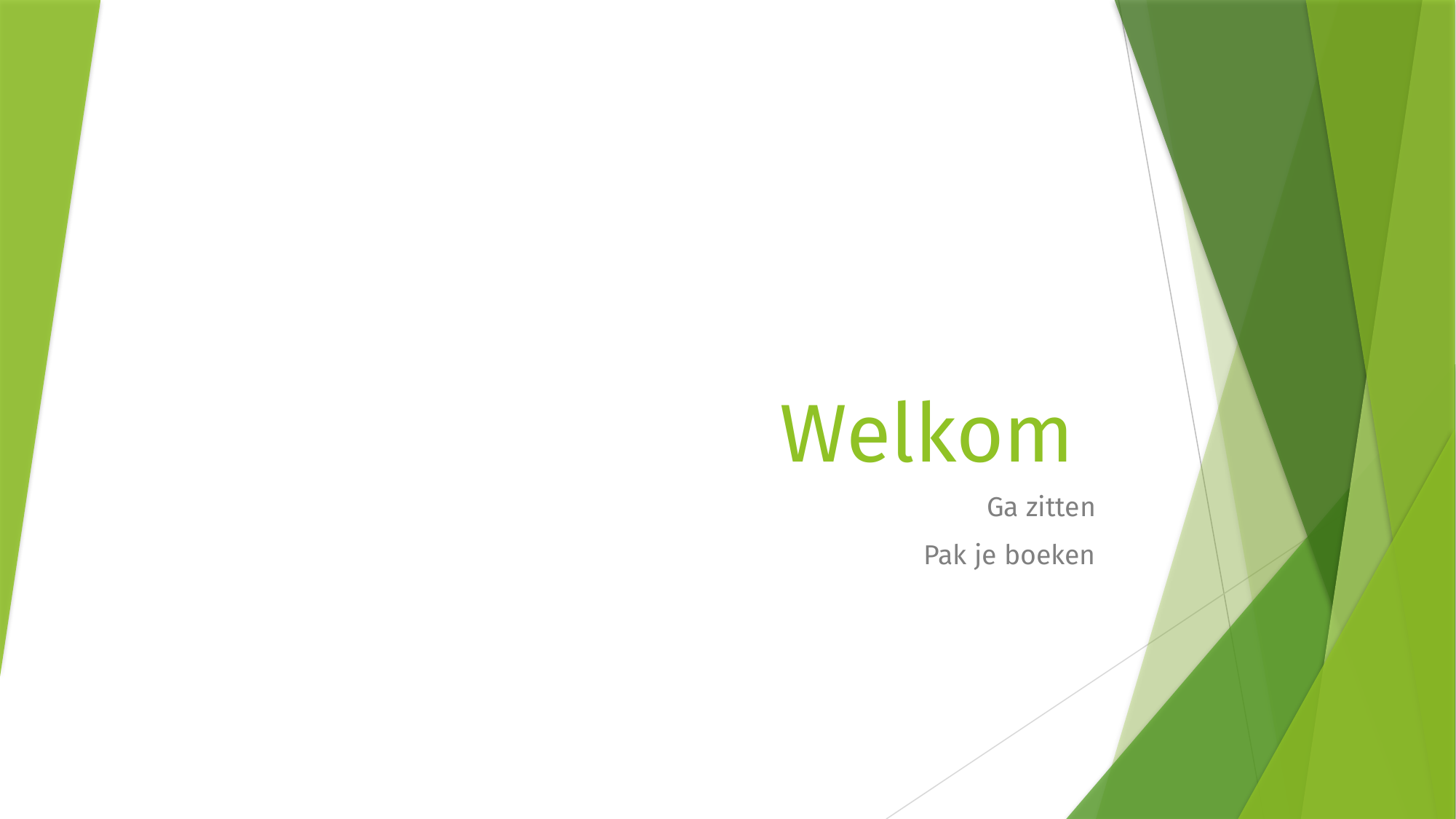

# Welkom
Ga zitten
Pak je boeken